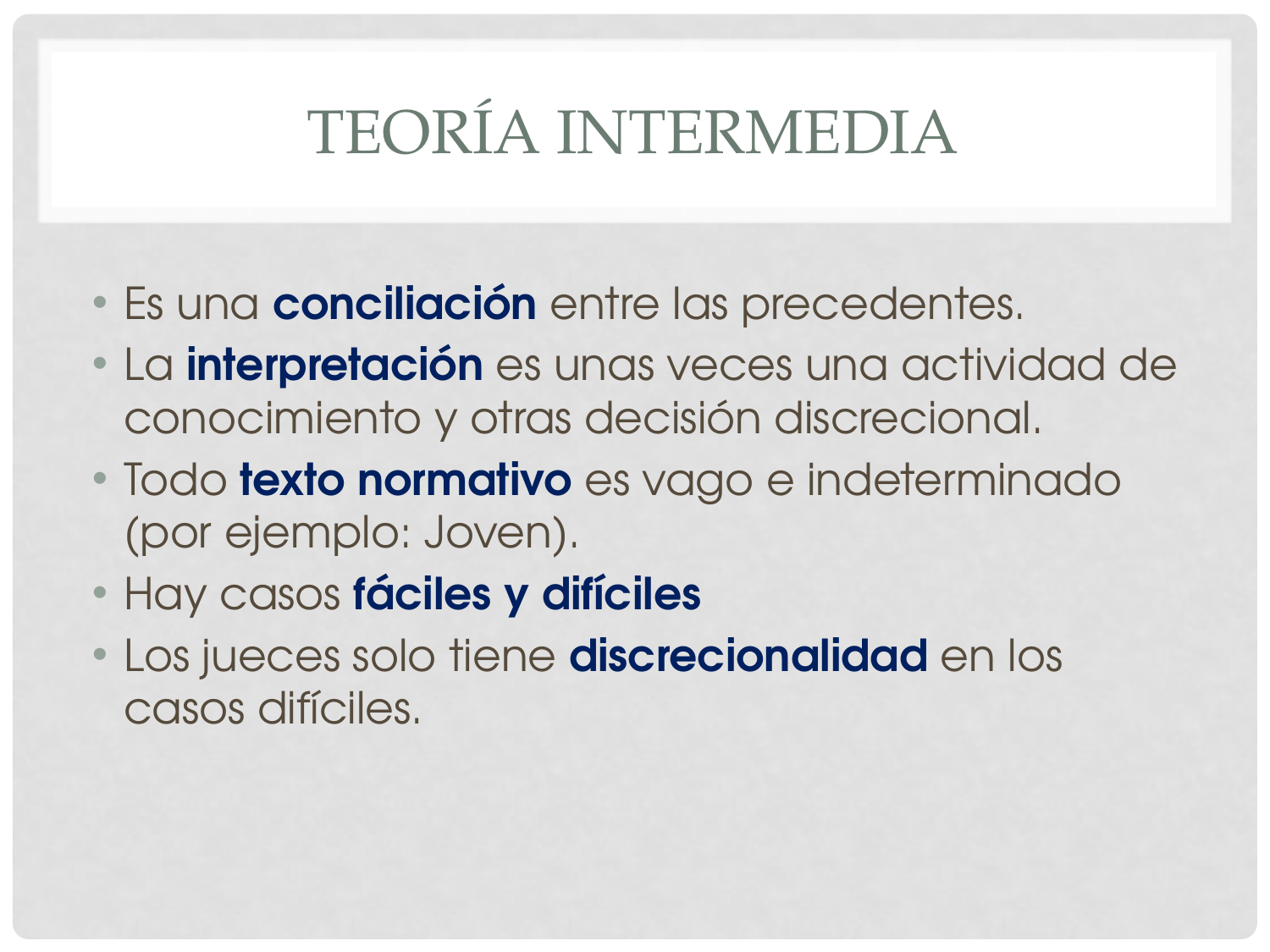

# Teoría intermedia
Es una conciliación entre las precedentes.
La interpretación es unas veces una actividad de conocimiento y otras decisión discrecional.
Todo texto normativo es vago e indeterminado (por ejemplo: Joven).
Hay casos fáciles y difíciles
Los jueces solo tiene discrecionalidad en los casos difíciles.